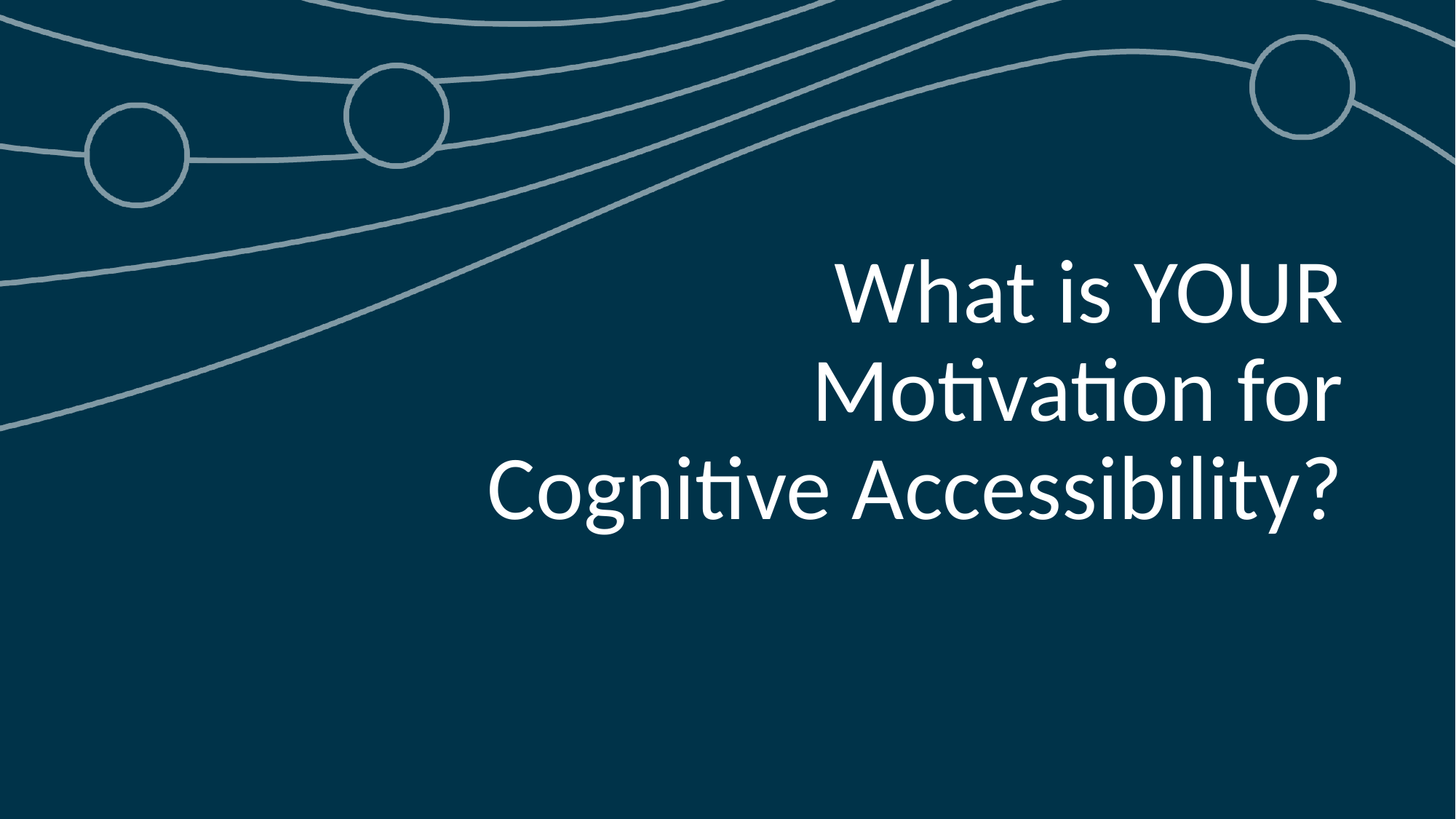

# What is YOUR Motivation for Cognitive Accessibility?